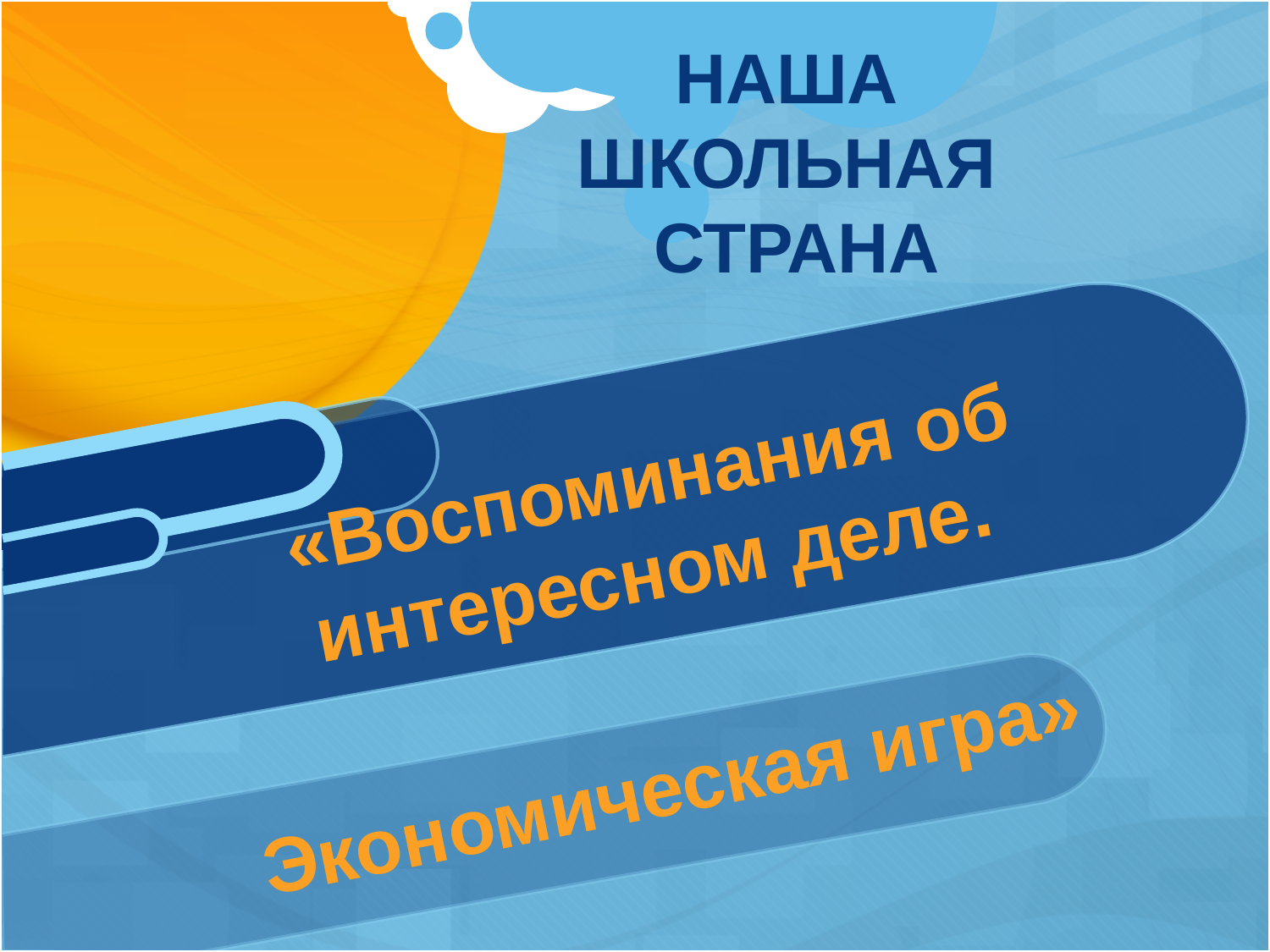

Наша
школьная
страна

«Воспоминания об интересном деле.

Экономическая игра»